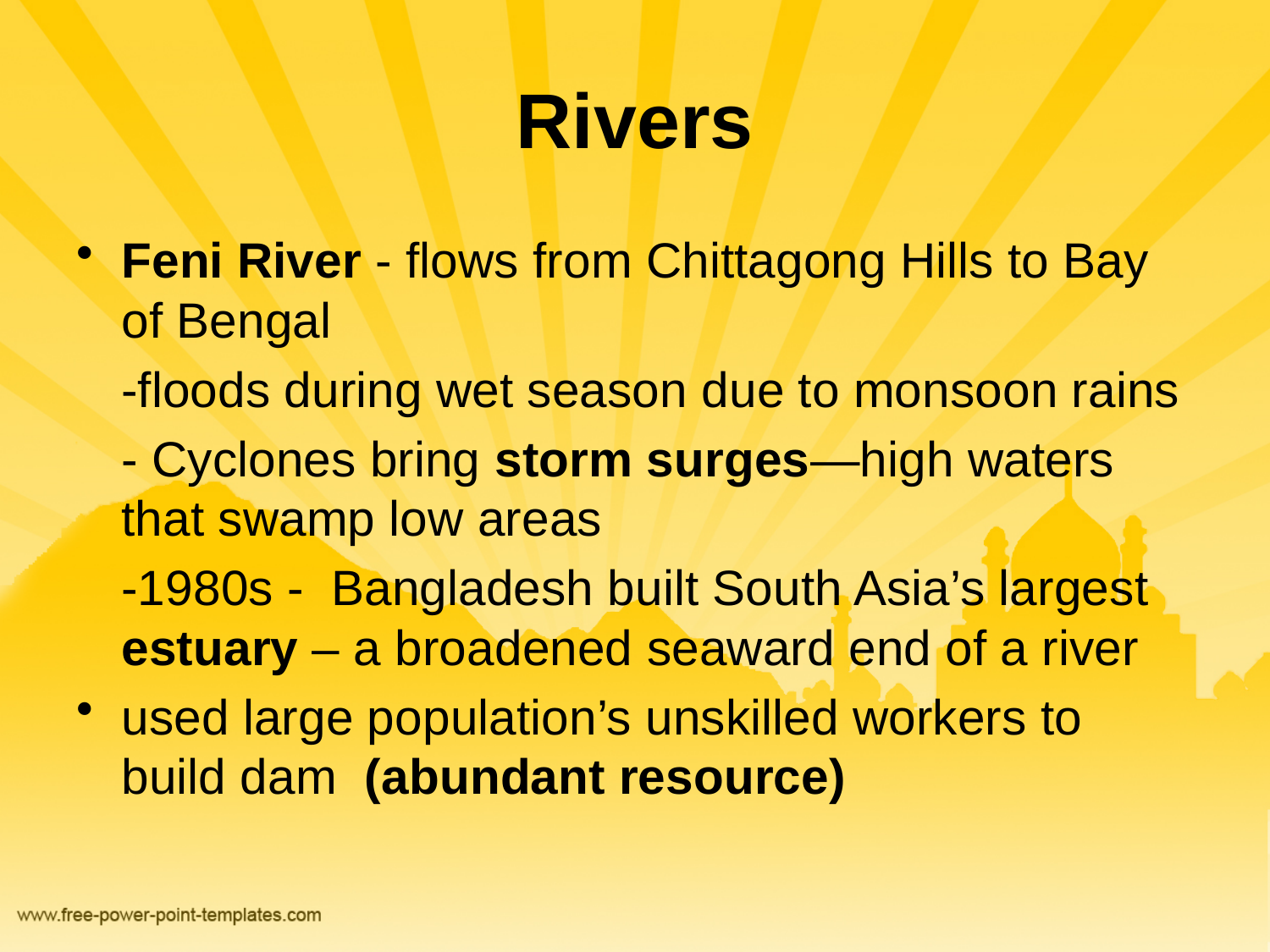

# Rivers
Feni River - flows from Chittagong Hills to Bay of Bengal
	-floods during wet season due to monsoon rains
	- Cyclones bring storm surges—high waters that swamp low areas
	-1980s -  Bangladesh built South Asia’s largest estuary – a broadened seaward end of a river
used large population’s unskilled workers to build dam  (abundant resource)